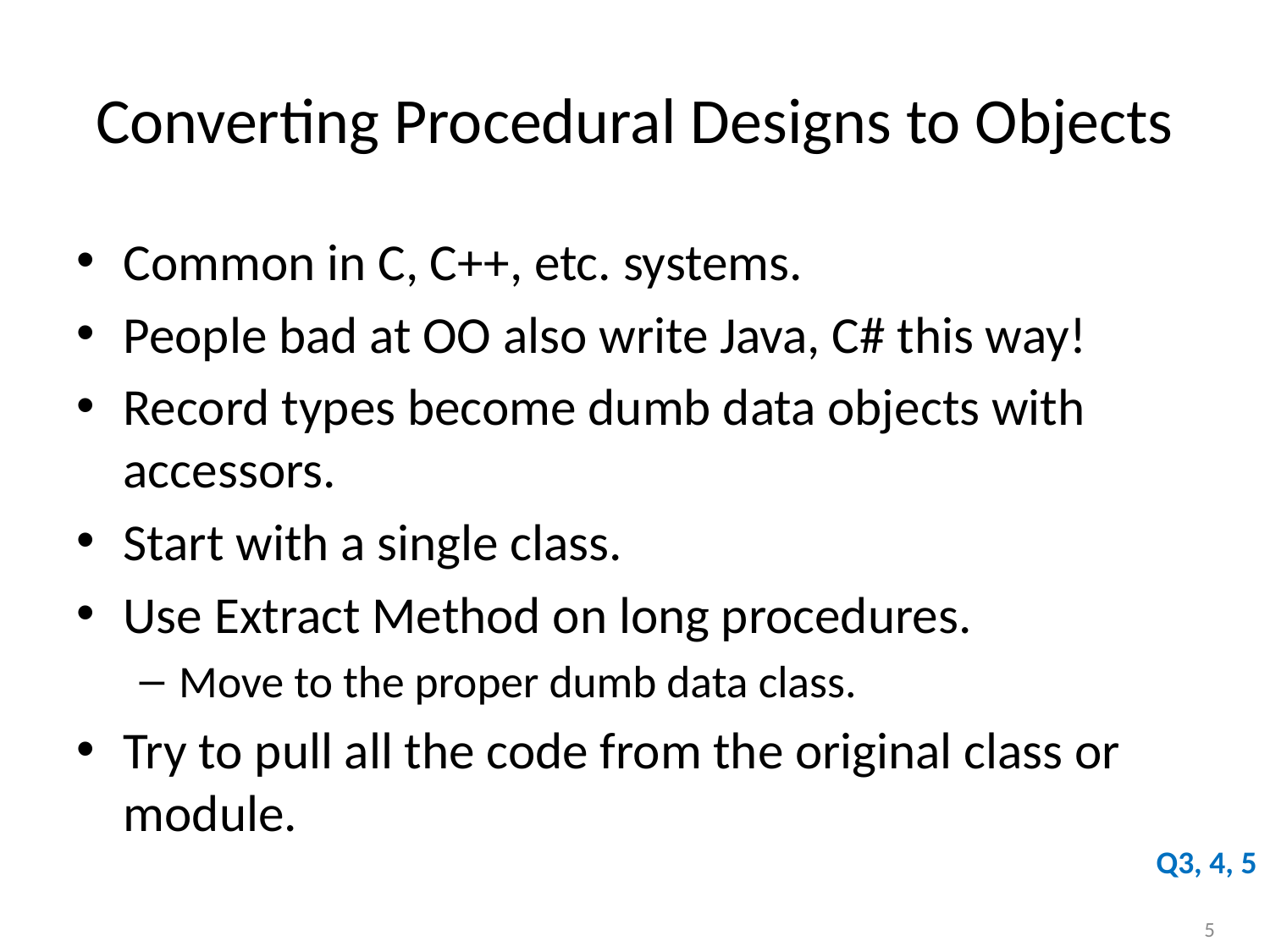

# Converting Procedural Designs to Objects
Common in C, C++, etc. systems.
People bad at OO also write Java, C# this way!
Record types become dumb data objects with accessors.
Start with a single class.
Use Extract Method on long procedures.
Move to the proper dumb data class.
Try to pull all the code from the original class or module.
Q3, 4, 5